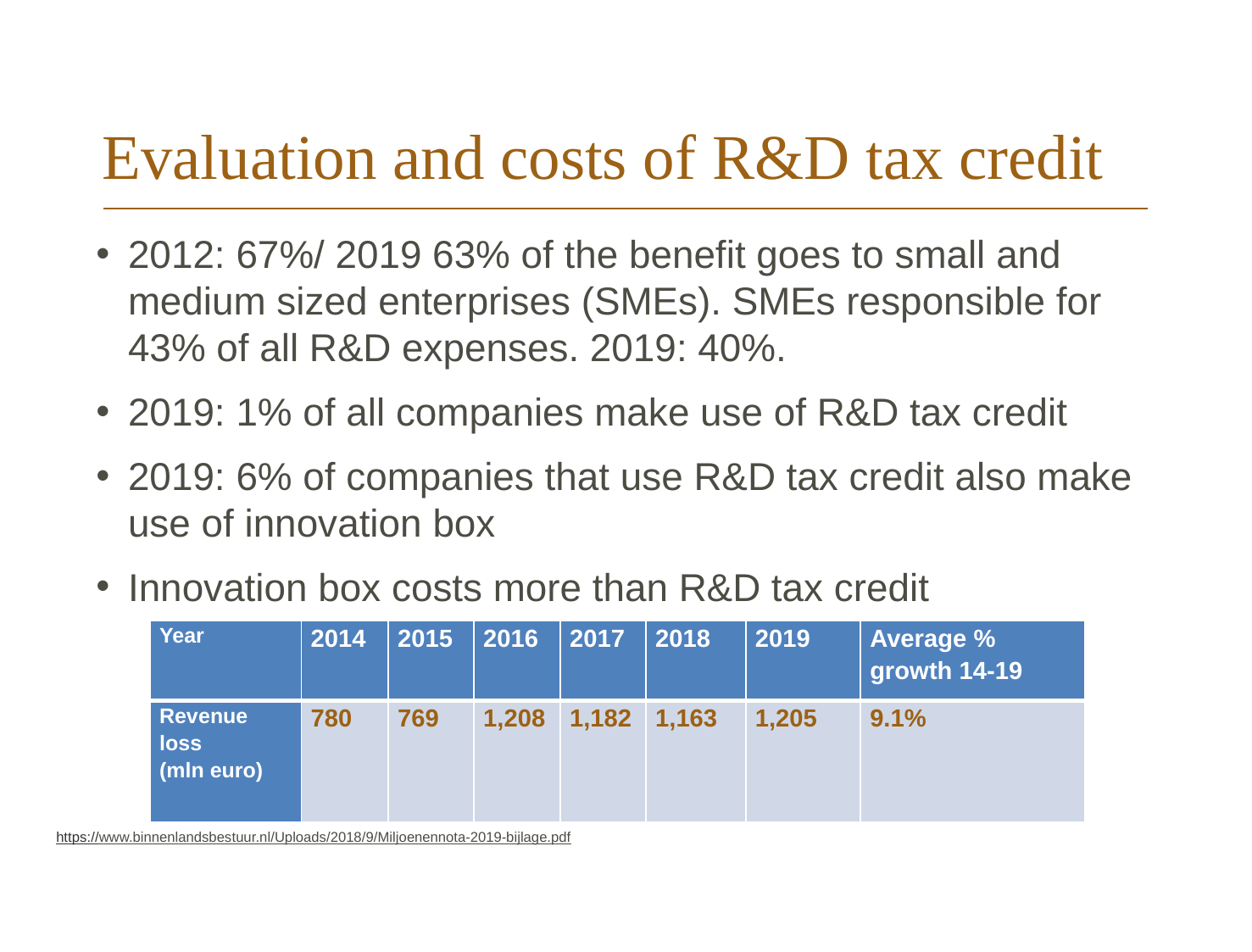

# Evaluation and costs of R&D tax credit
2012: 67%/ 2019 63% of the benefit goes to small and medium sized enterprises (SMEs). SMEs responsible for 43% of all R&D expenses. 2019: 40%.
2019: 1% of all companies make use of R&D tax credit
2019: 6% of companies that use R&D tax credit also make use of innovation box
Innovation box costs more than R&D tax credit

| Year | 2014 | 2015 | 2016 | 2017 | 2018 | 2019 | Average % growth 14-19 |
| --- | --- | --- | --- | --- | --- | --- | --- |
| Revenue loss (mln euro) | 780 | 769 | 1,208 | 1,182 | 1,163 | 1,205 | 9.1% |
https://www.binnenlandsbestuur.nl/Uploads/2018/9/Miljoenennota-2019-bijlage.pdf